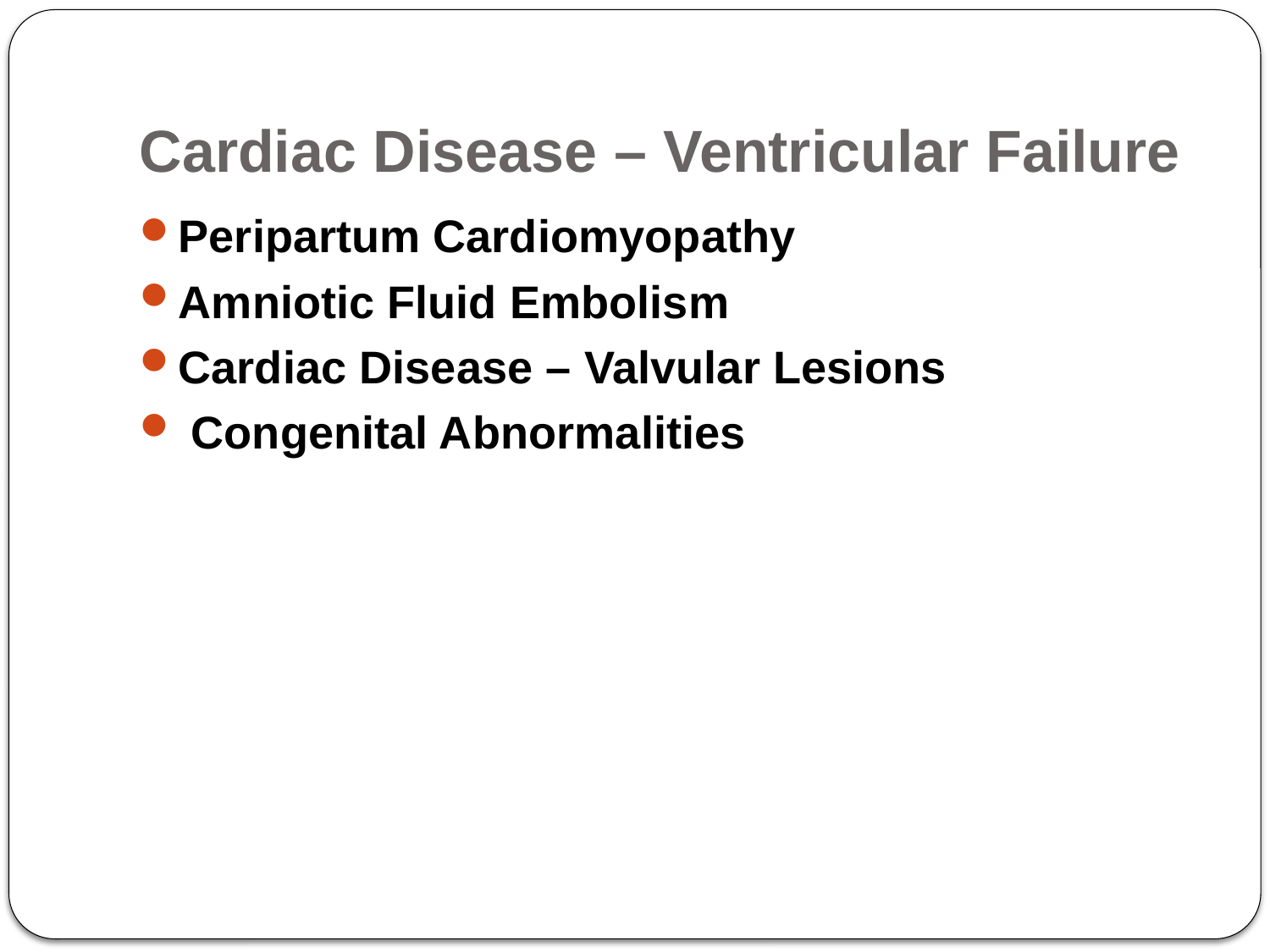

# Cardiac Disease – Ventricular Failure
Peripartum Cardiomyopathy
Amniotic Fluid Embolism
Cardiac Disease – Valvular Lesions
 Congenital Abnormalities